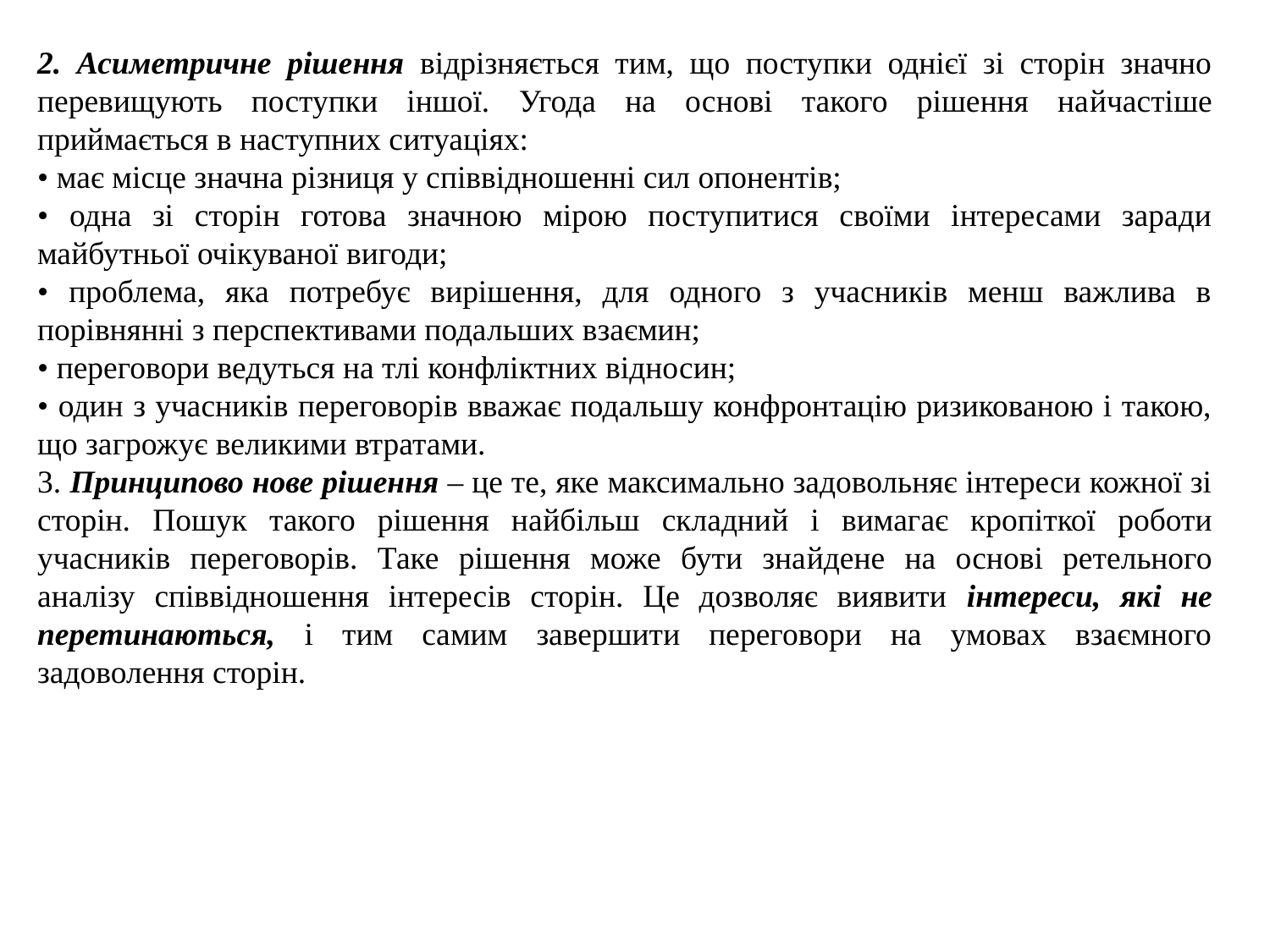

2. Асиметричне рішення відрізняється тим, що поступки однієї зі сторін значно перевищують поступки іншої. Угода на основі такого рішення найчастіше приймається в наступних ситуаціях:
• має місце значна різниця у співвідношенні сил опонентів;
• одна зі сторін готова значною мірою поступитися своїми інтересами заради майбутньої очікуваної вигоди;
• проблема, яка потребує вирішення, для одного з учасників менш важлива в порівнянні з перспективами подальших взаємин;
• переговори ведуться на тлі конфліктних відносин;
• один з учасників переговорів вважає подальшу конфронтацію ризикованою і такою, що загрожує великими втратами.
3. Принципово нове рішення – це те, яке максимально задовольняє інтереси кожної зі сторін. Пошук такого рішення найбільш складний і вимагає кропіткої роботи учасників переговорів. Таке рішення може бути знайдене на основі ретельного аналізу співвідношення інтересів сторін. Це дозволяє виявити інтереси, які не перетинаються, і тим самим завершити переговори на умовах взаємного задоволення сторін.